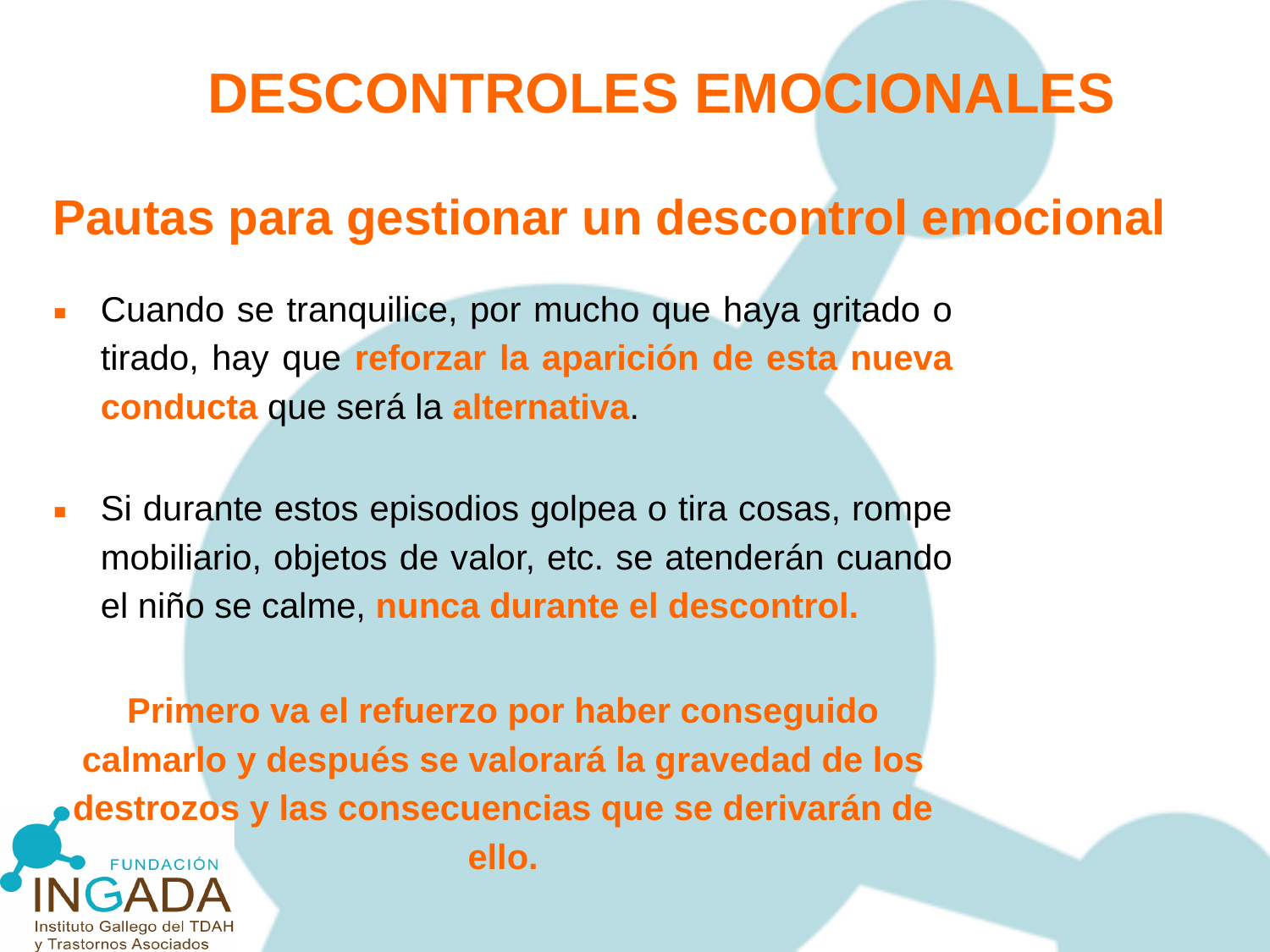

DESCONTROLES EMOCIONALES
# Pautas para gestionar un descontrol emocional
Cuando se tranquilice, por mucho que haya gritado o tirado, hay que reforzar la aparición de esta nueva conducta que será la alternativa.
Si durante estos episodios golpea o tira cosas, rompe mobiliario, objetos de valor, etc. se atenderán cuando el niño se calme, nunca durante el descontrol.
Primero va el refuerzo por haber conseguido calmarlo y después se valorará la gravedad de los destrozos y las consecuencias que se derivarán de ello.